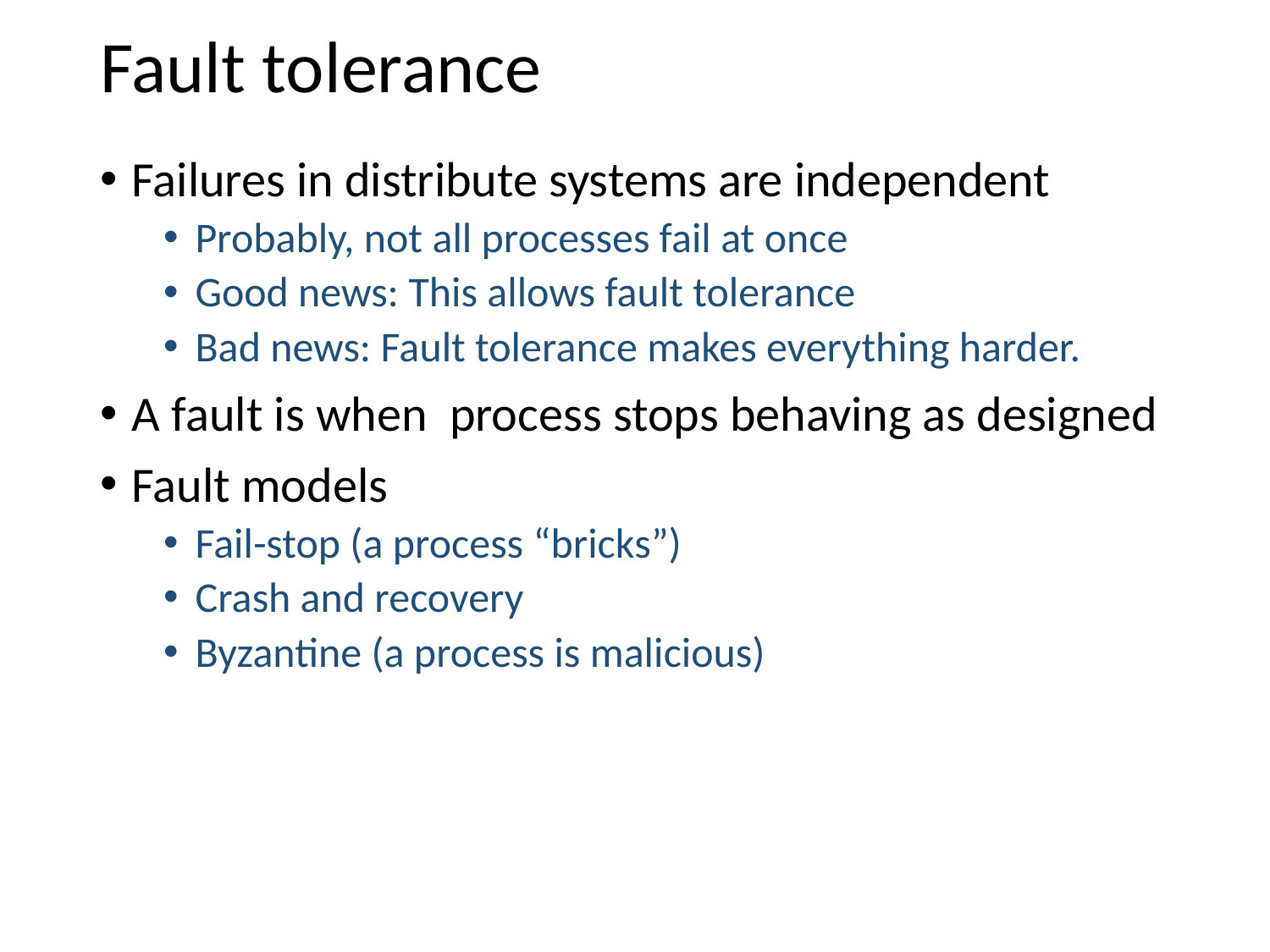

# Fault tolerance
Failures in distribute systems are independent
Probably, not all processes fail at once
Good news: This allows fault tolerance
Bad news: Fault tolerance makes everything harder.
A fault is when  process stops behaving as designed
Fault models
Fail-stop (a process “bricks”)
Crash and recovery
Byzantine (a process is malicious)